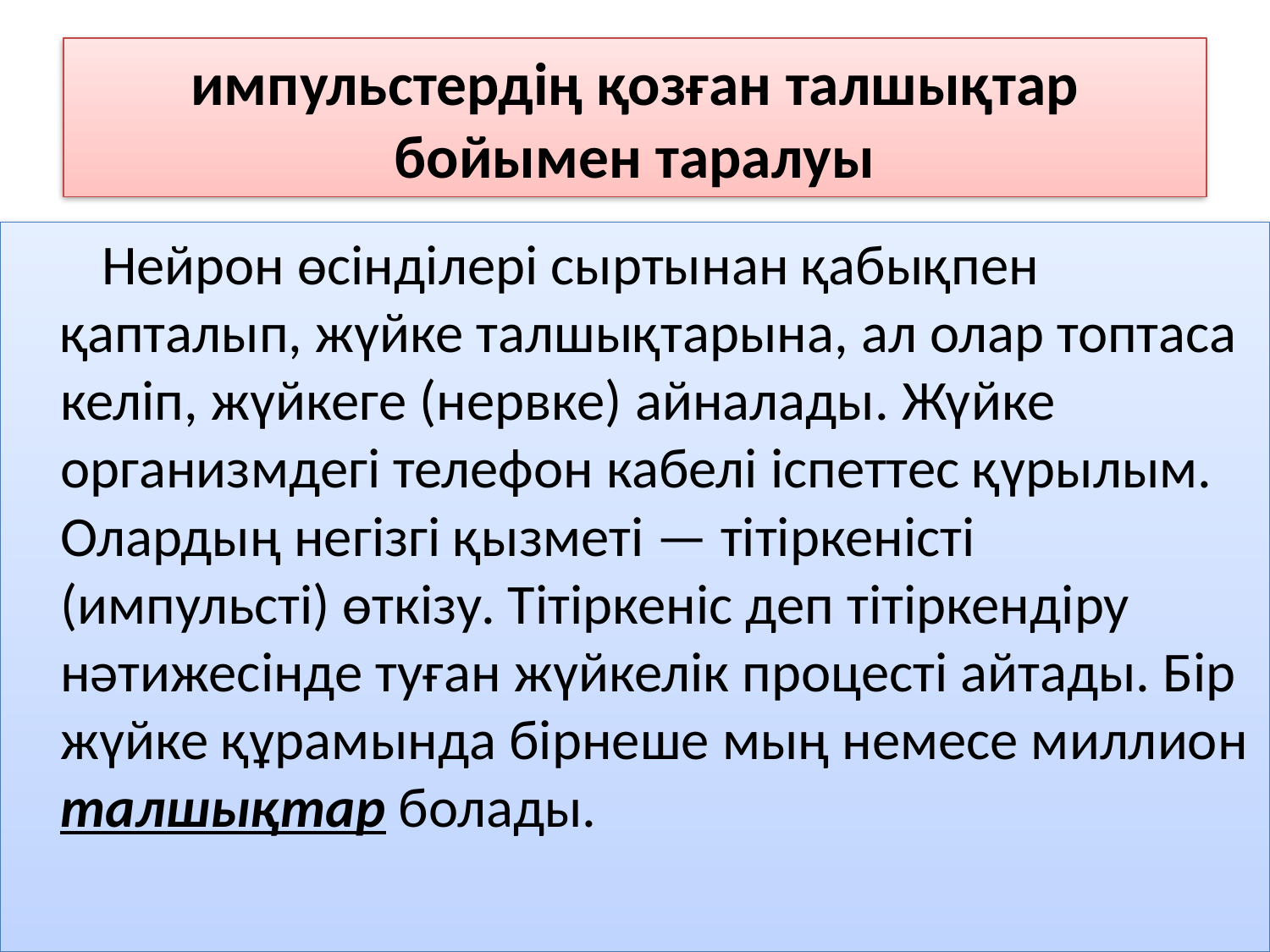

# импульстердің қозған талшықтар бойымен таралуы
       Нейрон өсінділері сыртынан қабықпен қапталып, жүйке талшықтарына, ал олар топтаса келіп, жүйкеге (нервке) айналады. Жүйке организмдегі телефон кабелі іспеттес қүрылым. Олардың негізгі қызметі — тітіркеністі (импульсті) өткізу. Тітіркеніс деп тітіркендіру нәтижесінде туған жүйкелік процесті айтады. Бір жүйке құрамында бірнеше мың немесе миллион талшықтар болады.